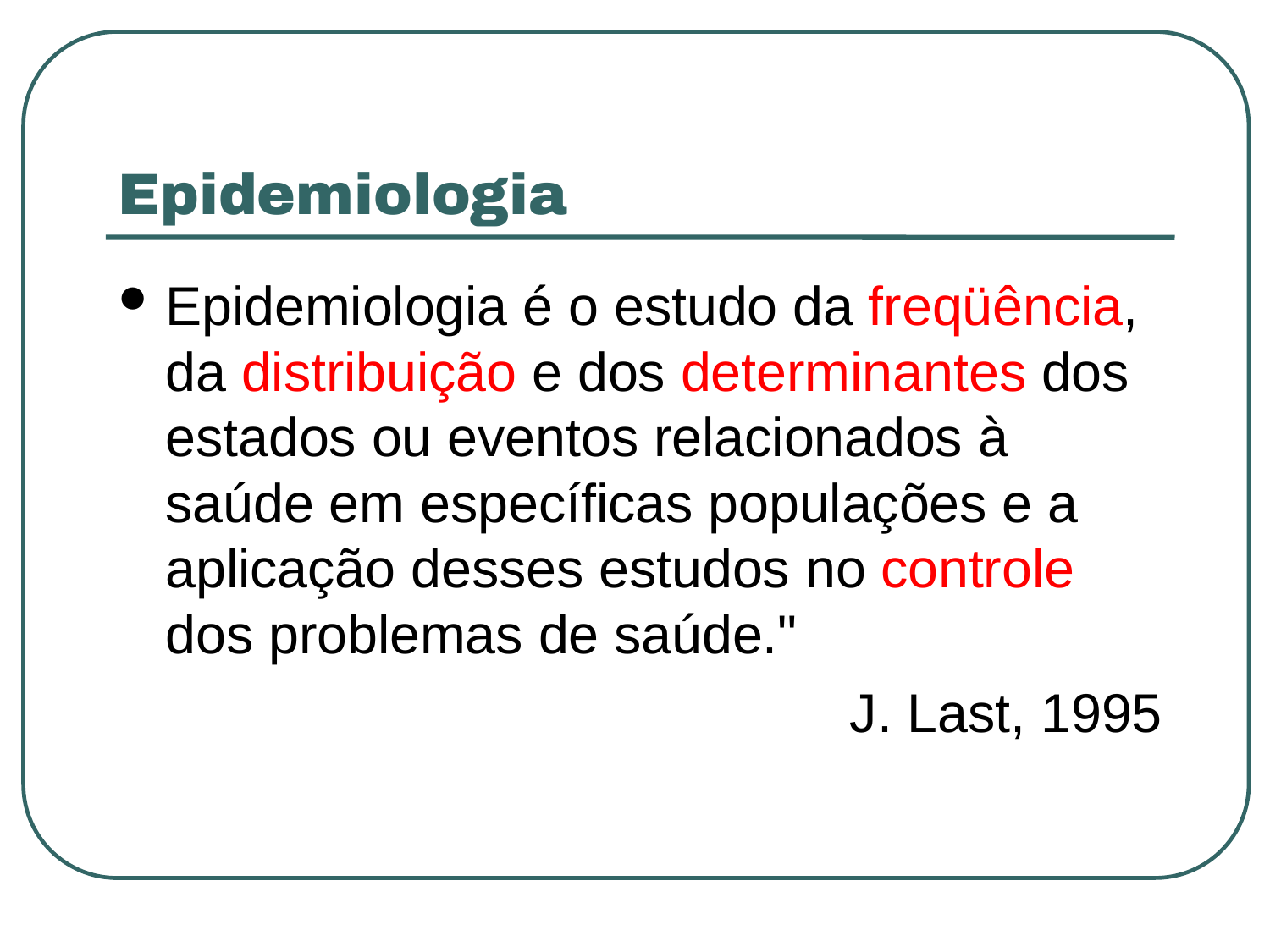

Epidemiologia
Epidemiologia é o estudo da freqüência, da distribuição e dos determinantes dos estados ou eventos relacionados à saúde em específicas populações e a aplicação desses estudos no controle dos problemas de saúde."
J. Last, 1995